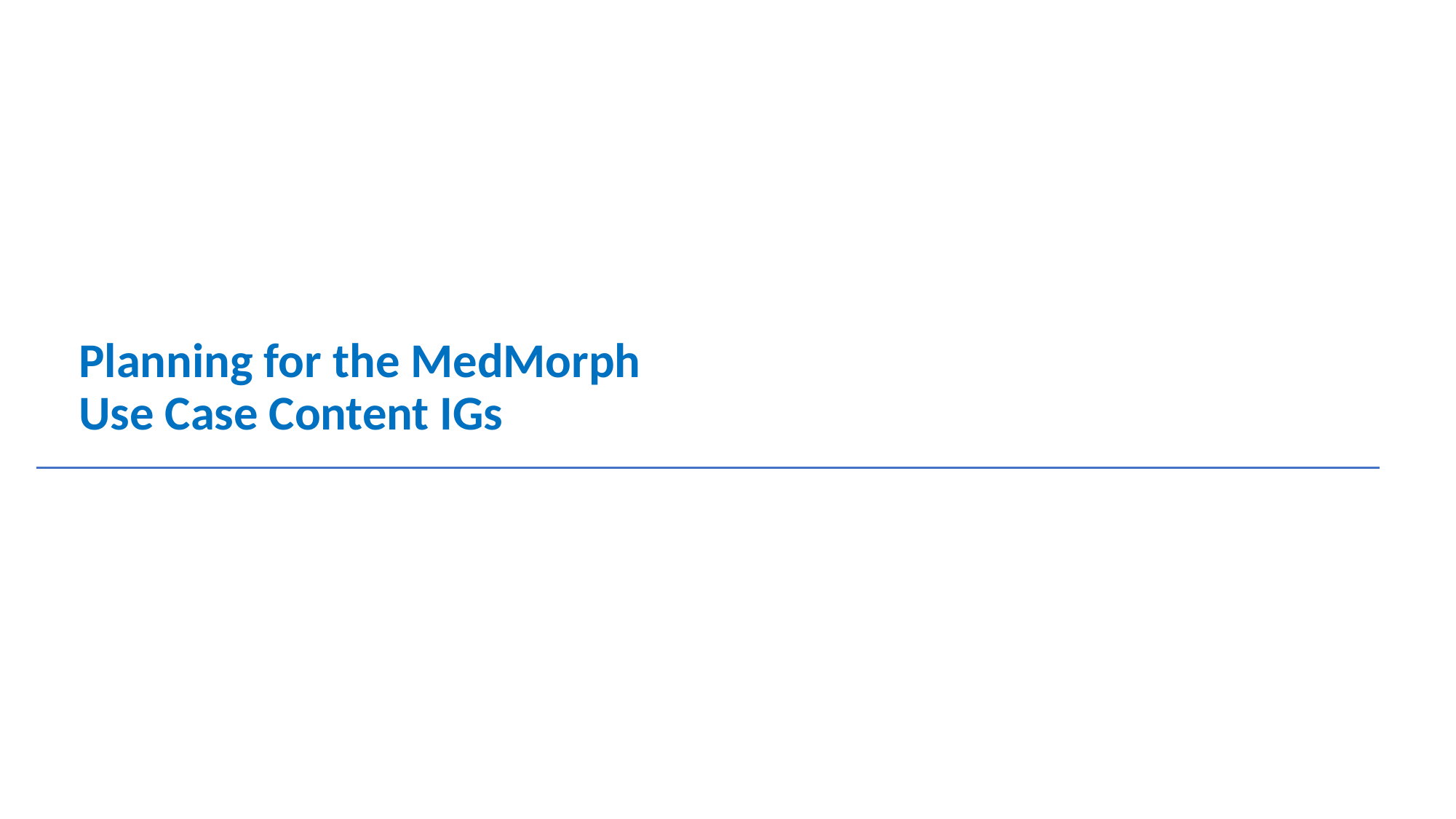

# Planning for the MedMorph Use Case Content IGs